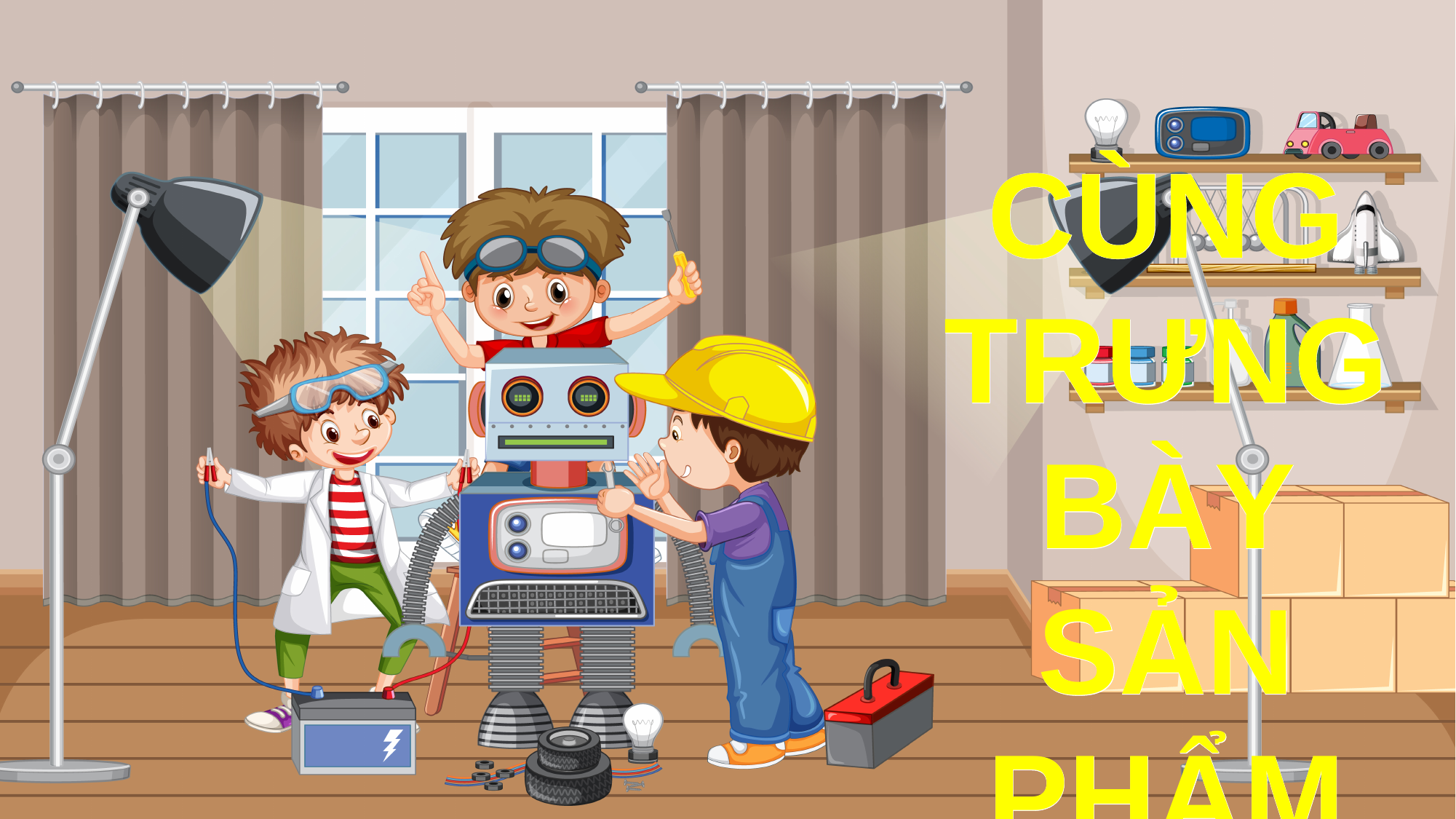

CÙNG TRƯNG BÀY SẢN PHẨM
CÙNG TRƯNG BÀY SẢN PHẨM